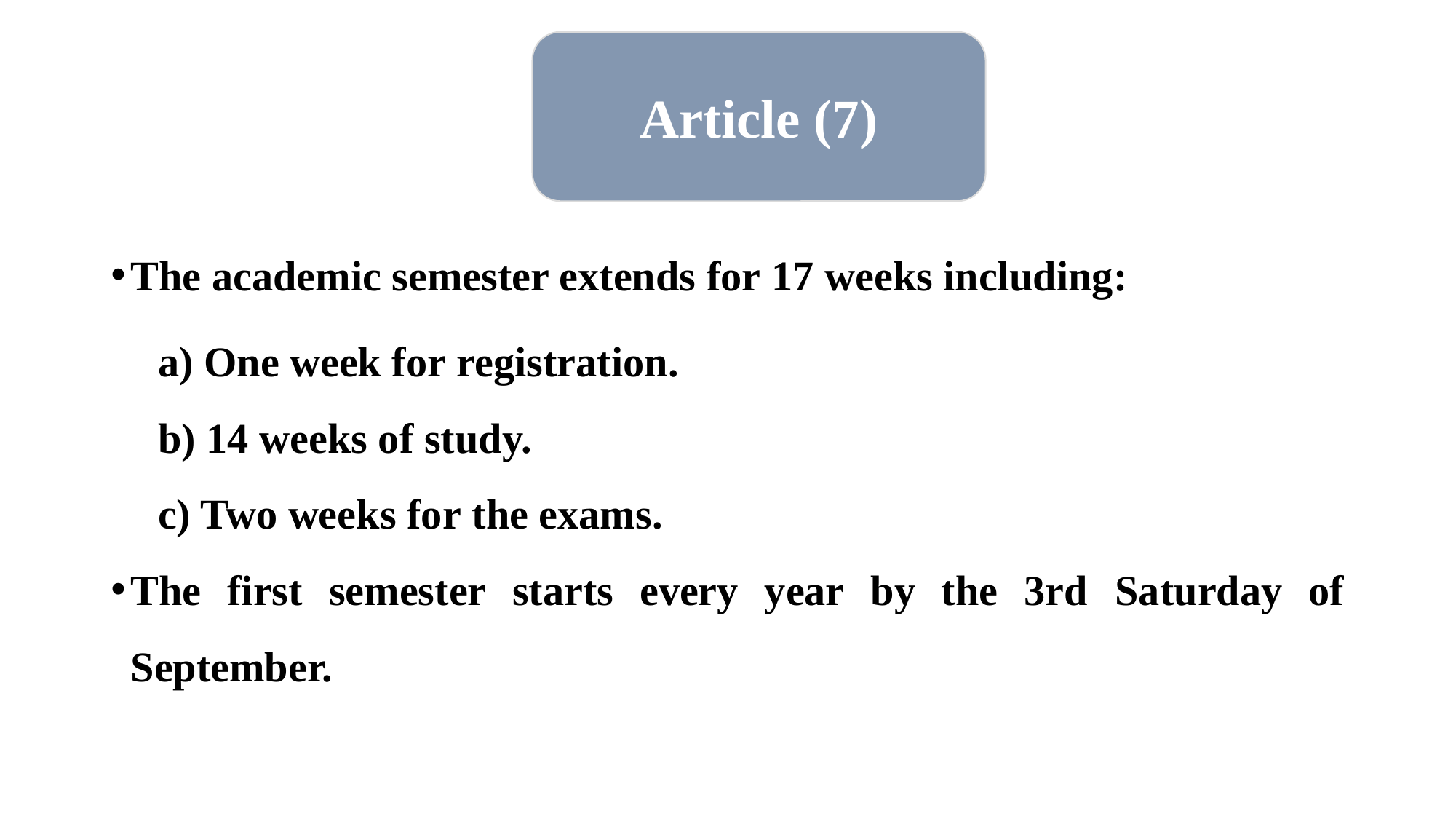

Article (7)
The academic semester extends for 17 weeks including:
a) One week for registration.
b) 14 weeks of study.
c) Two weeks for the exams.
The first semester starts every year by the 3rd Saturday of September.